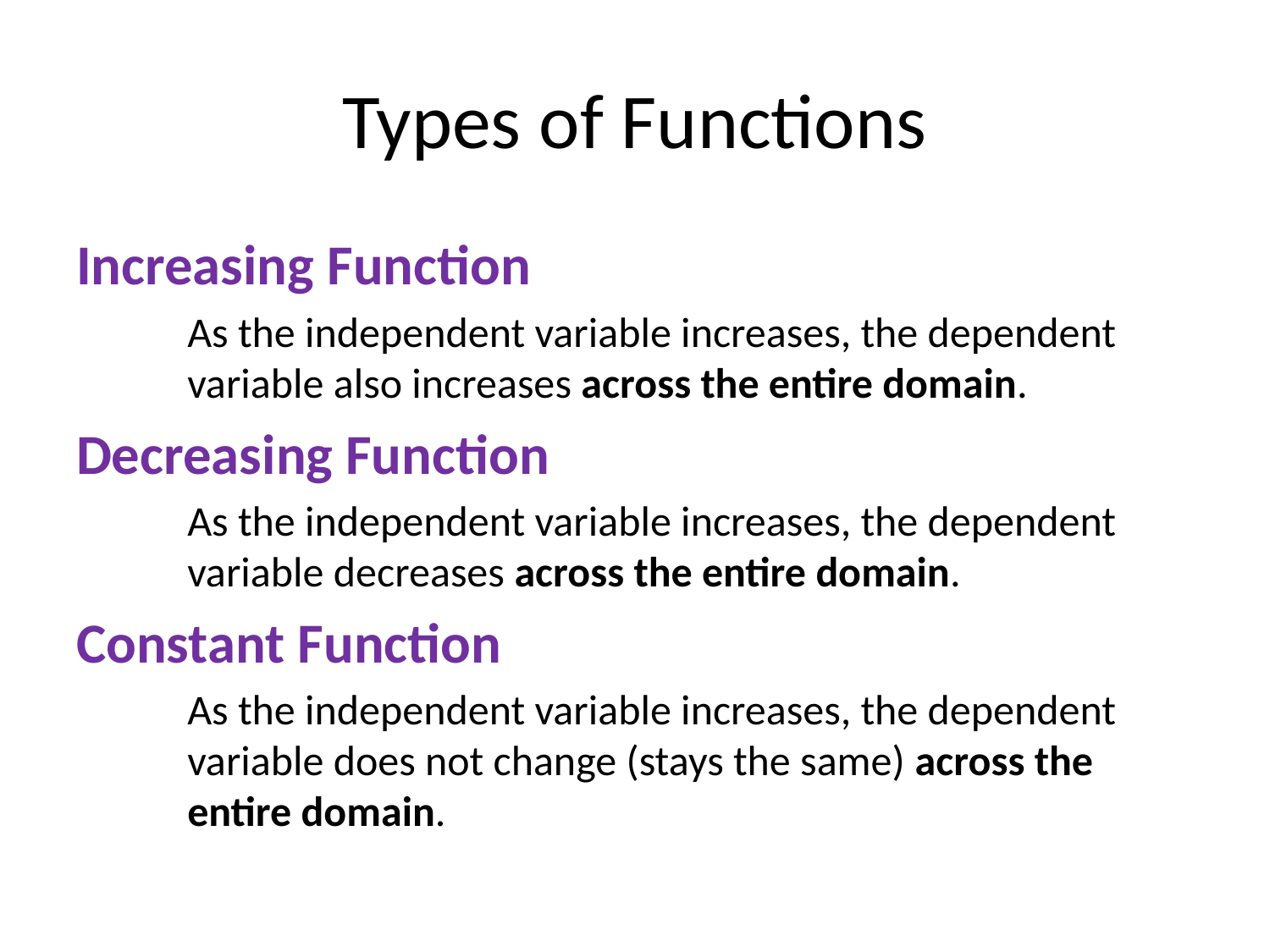

# Types of Functions
Increasing Function
As the independent variable increases, the dependent variable also increases across the entire domain.
Decreasing Function
As the independent variable increases, the dependent variable decreases across the entire domain.
Constant Function
As the independent variable increases, the dependent variable does not change (stays the same) across the entire domain.